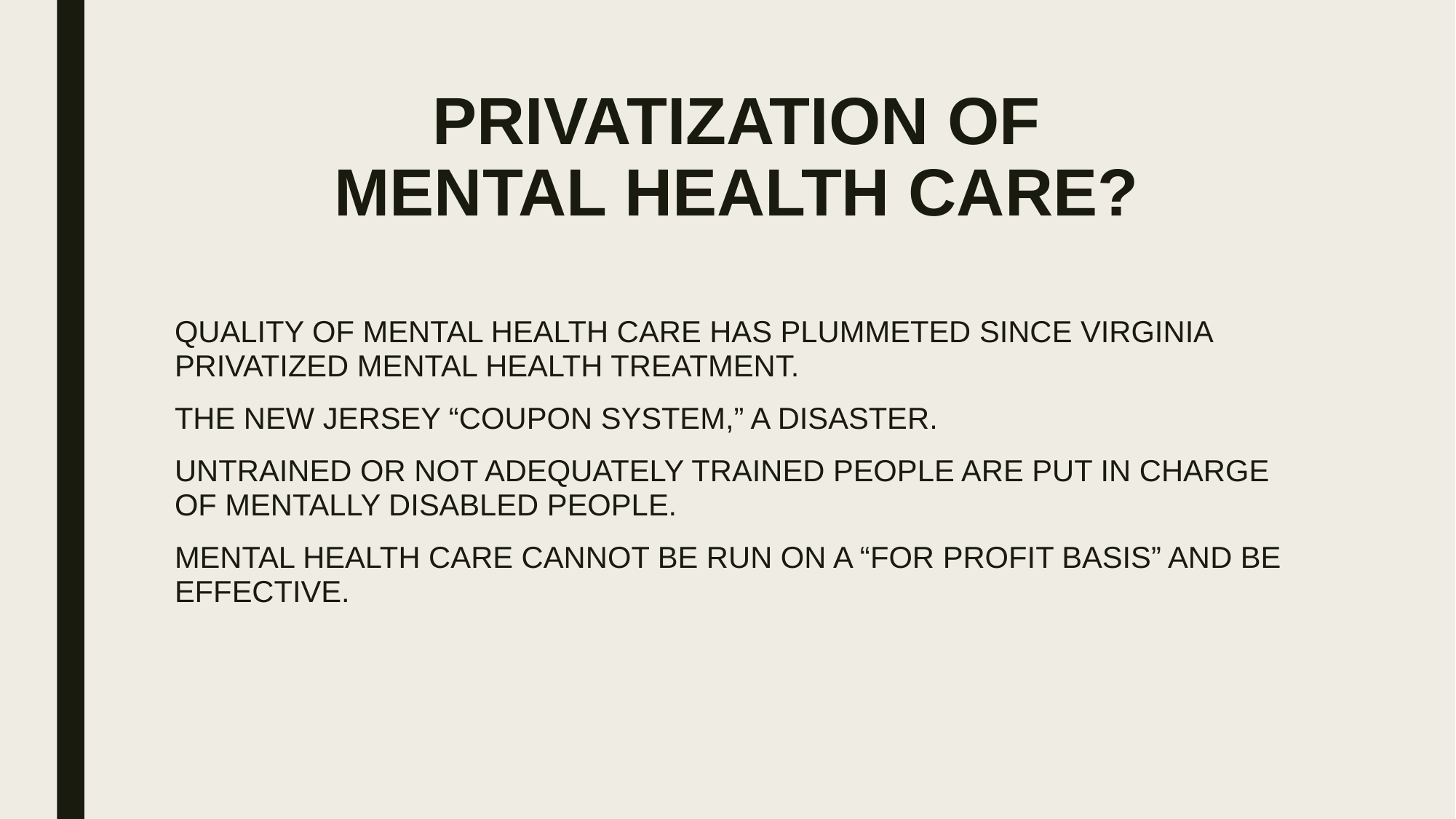

# PRIVATIZATION OF MENTAL HEALTH CARE?
QUALITY OF MENTAL HEALTH CARE HAS PLUMMETED SINCE VIRGINIA PRIVATIZED MENTAL HEALTH TREATMENT.
THE NEW JERSEY “COUPON SYSTEM,” A DISASTER.
UNTRAINED OR NOT ADEQUATELY TRAINED PEOPLE ARE PUT IN CHARGE OF MENTALLY DISABLED PEOPLE.
MENTAL HEALTH CARE CANNOT BE RUN ON A “FOR PROFIT BASIS” AND BE EFFECTIVE.